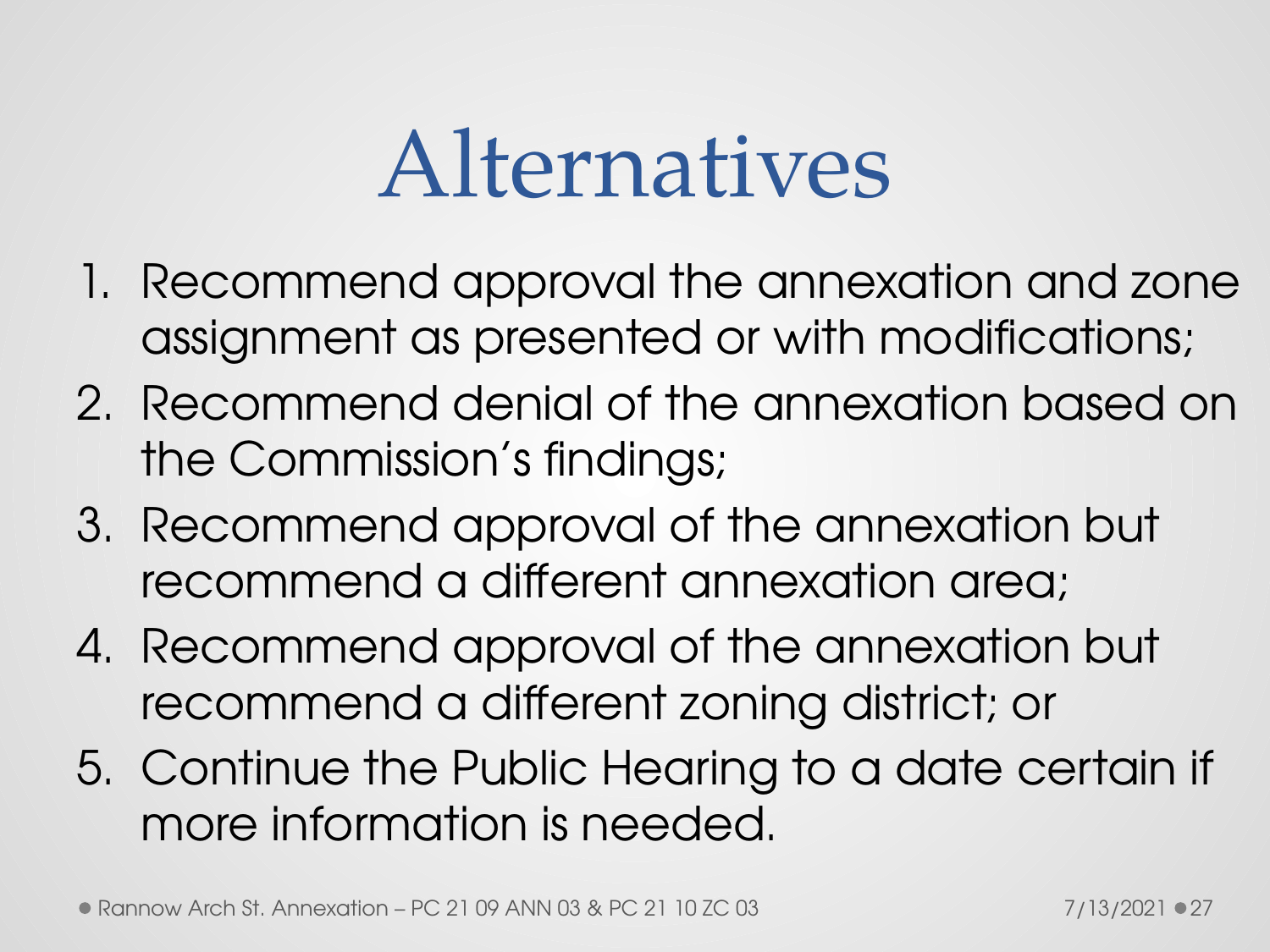

# Alternatives

Recommend approval the annexation and zone assignment as presented or with modifications;
Recommend denial of the annexation based on the Commission’s findings;
Recommend approval of the annexation but recommend a different annexation area;
Recommend approval of the annexation but recommend a different zoning district; or
Continue the Public Hearing to a date certain if more information is needed.

Rannow Arch St. Annexation – PC 21 09 ANN 03 & PC 21 10 ZC 03
7/13/2021
27